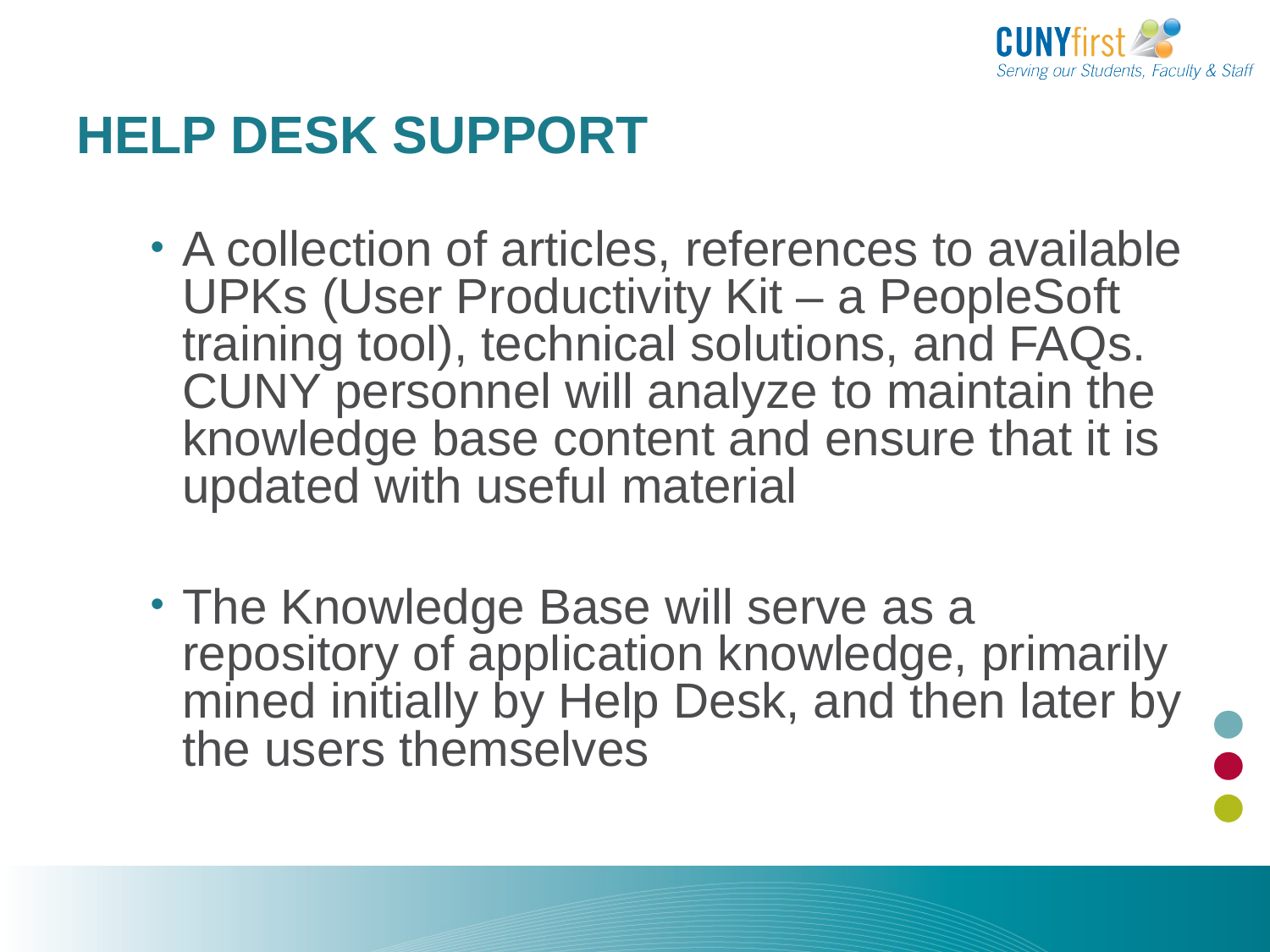

Help Desk Support
A collection of articles, references to available UPKs (User Productivity Kit – a PeopleSoft training tool), technical solutions, and FAQs. CUNY personnel will analyze to maintain the knowledge base content and ensure that it is updated with useful material

The Knowledge Base will serve as a repository of application knowledge, primarily mined initially by Help Desk, and then later by the users themselves